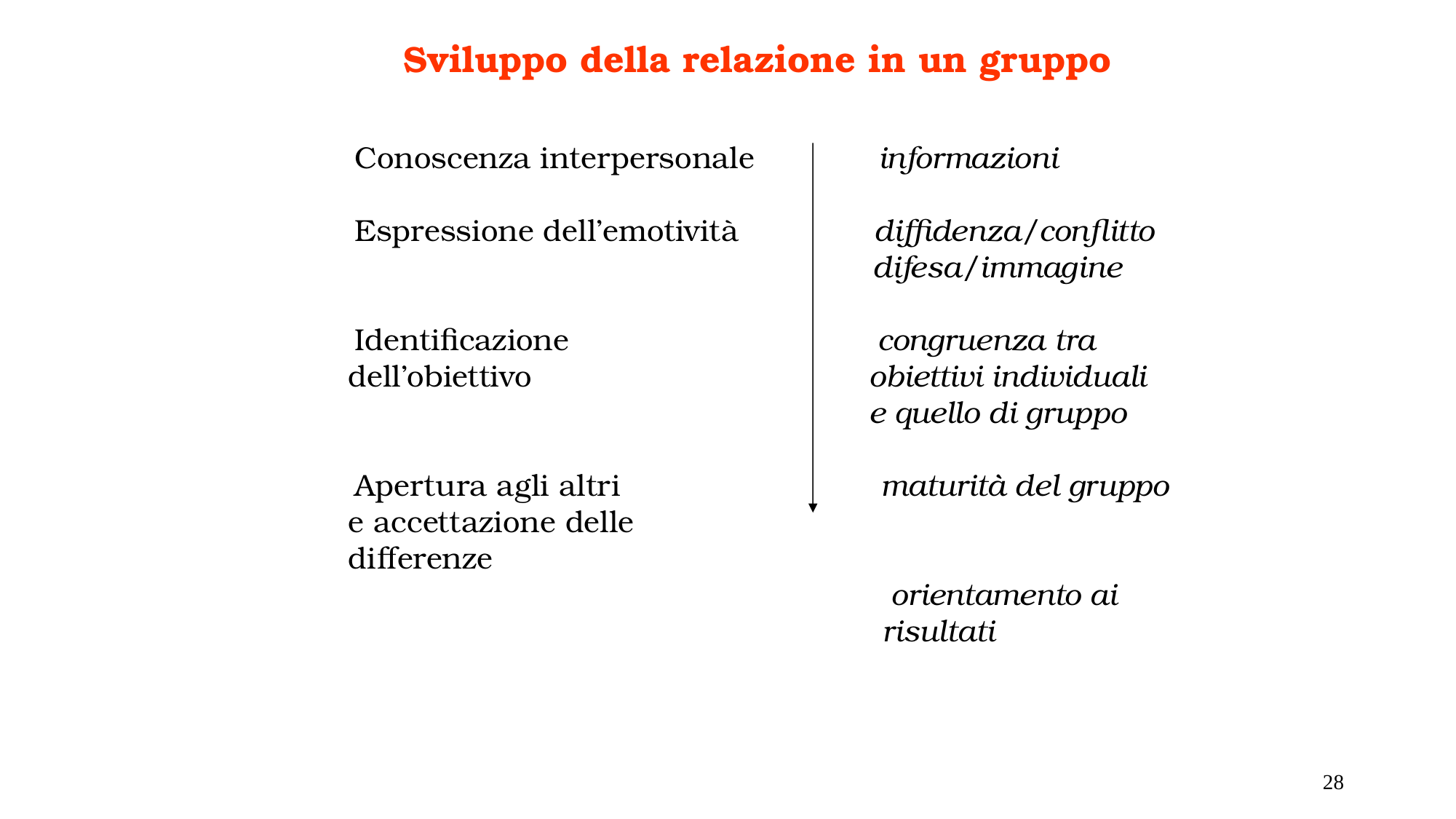

Sviluppo della relazione in un gruppo

Conoscenza interpersonale            informazioni
Espressione dell’emotività              diffidenza/conflitto
                                                               difesa/immagine
Identificazione                                congruenza tra
     dell’obiettivo                                   obiettivi individuali
                                                           e quello di gruppo
Apertura agli altri                           maturità del gruppo
     e accettazione delle
     differenze
                                                         orientamento ai
                                                                risultati

28